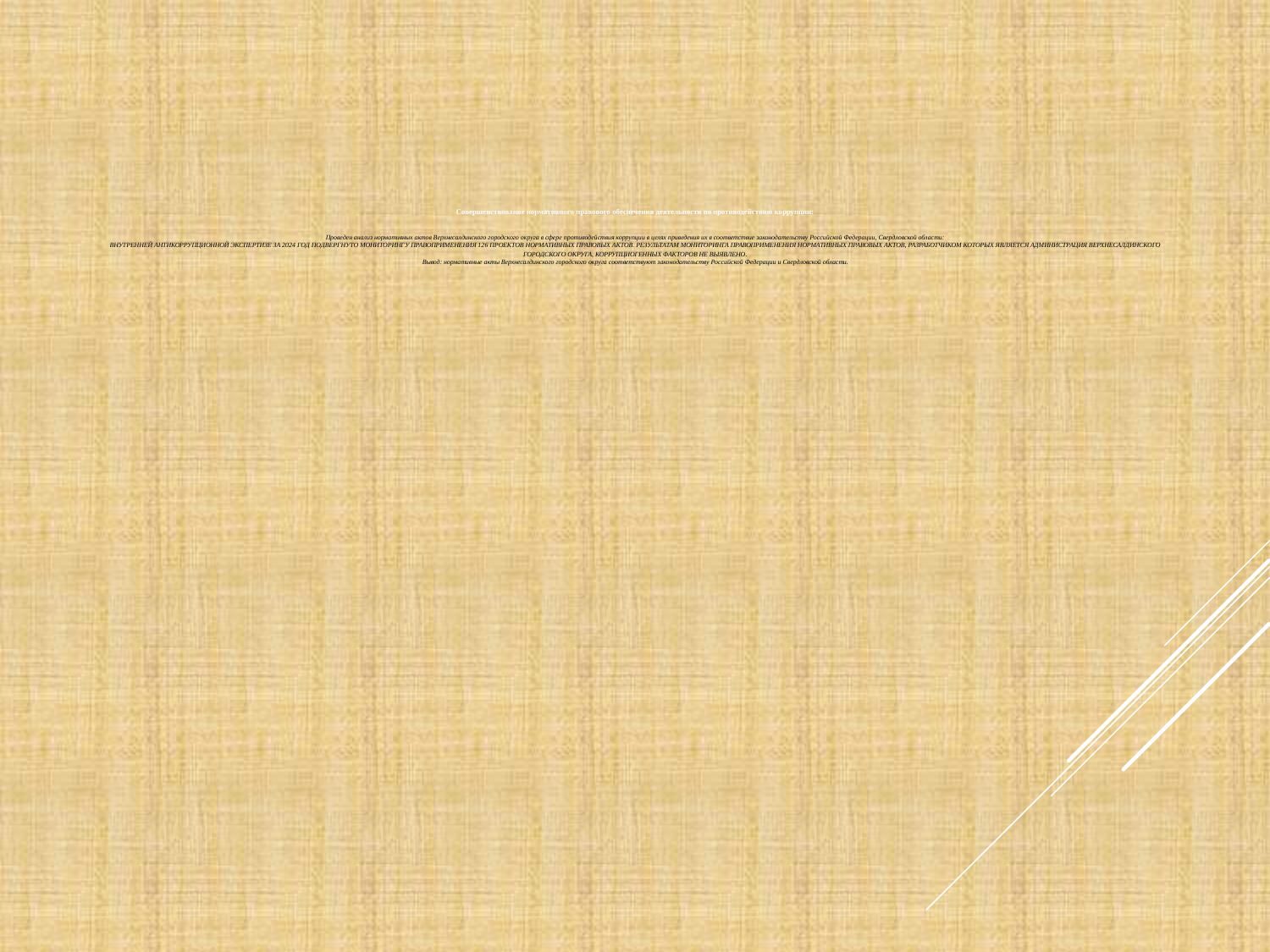

# Совершенствование нормативного правового обеспечения деятельности по противодействию коррупции: Проведен анализ нормативных актов Верхнесалдинского городского округа в сфере противодействия коррупции в целях приведения их в соответствие законодательству Российской Федерации, Свердловской области: Внутренней антикоррупционной экспертизе за 2024 год подвергнуто мониторингу правоприменения 126 проектов нормативных правовых актов. результатам мониторинга правоприменения нормативных правовых актов, разработчиком которых является администрация Верхнесалдинского городского округа, коррупциогенных факторов не выявлено. Вывод: нормативные акты Верхнесалдинского городского округа соответствуют законодательству Российской Федерации и Свердловской области.